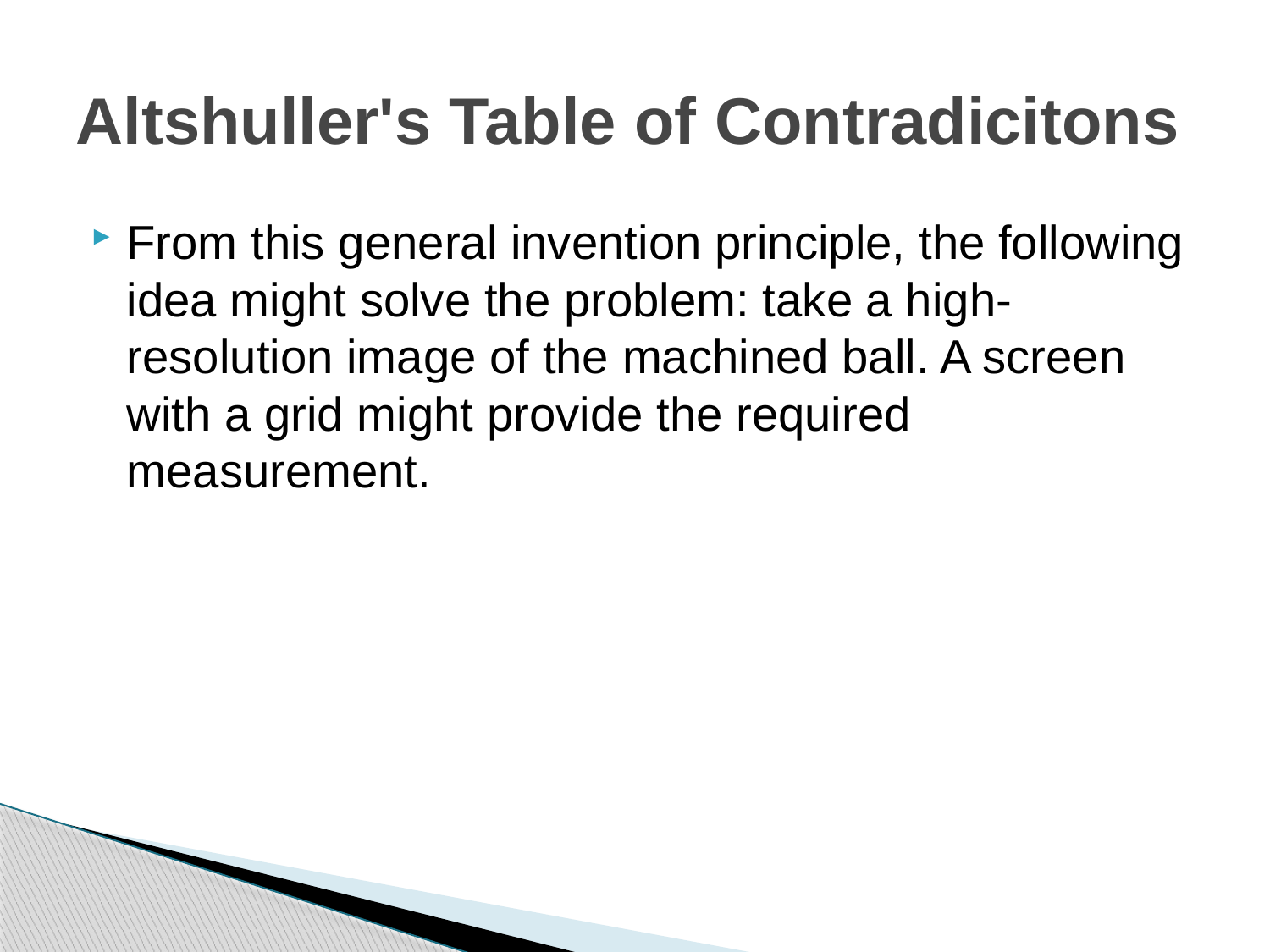

# Altshuller's Table of Contradicitons
From this general invention principle, the following idea might solve the problem: take a high-resolution image of the machined ball. A screen with a grid might provide the required measurement.